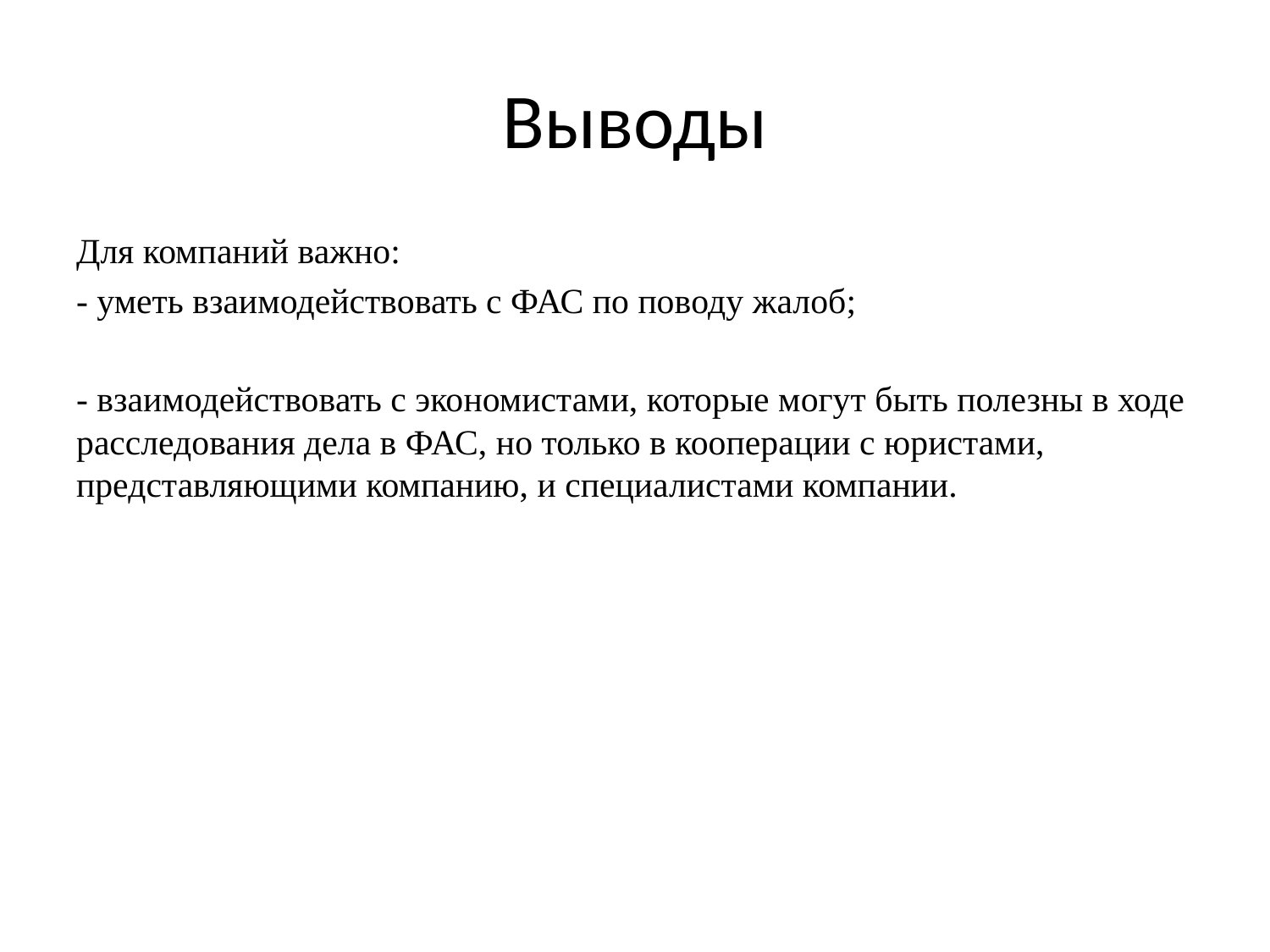

# Выводы
Для компаний важно:
- уметь взаимодействовать с ФАС по поводу жалоб;

- взаимодействовать с экономистами, которые могут быть полезны в ходе расследования дела в ФАС, но только в кооперации с юристами, представляющими компанию, и специалистами компании.